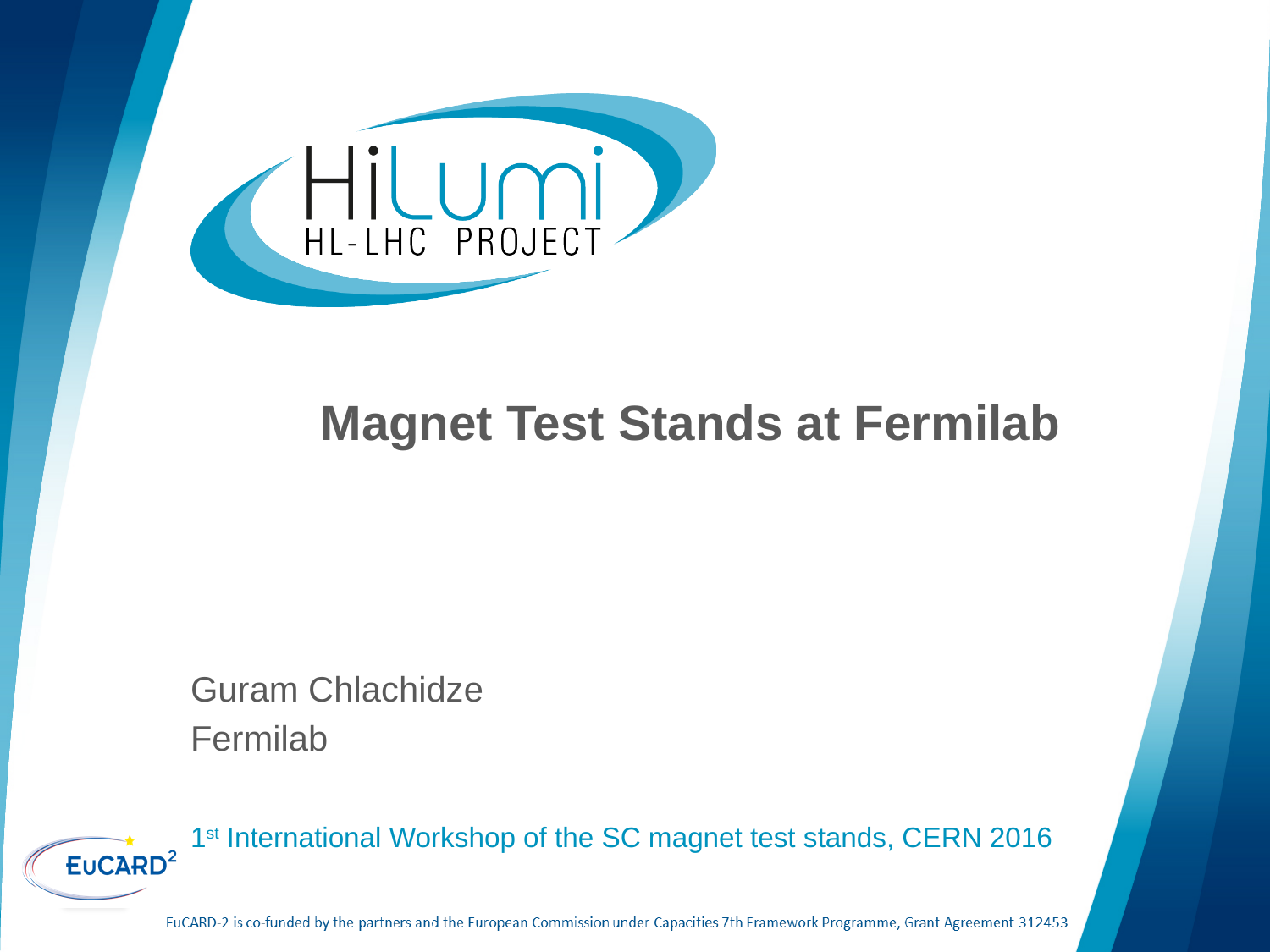

# Magnet Test Stands at Fermilab
Guram Chlachidze
Fermilab
1st International Workshop of the SC magnet test stands, CERN 2016